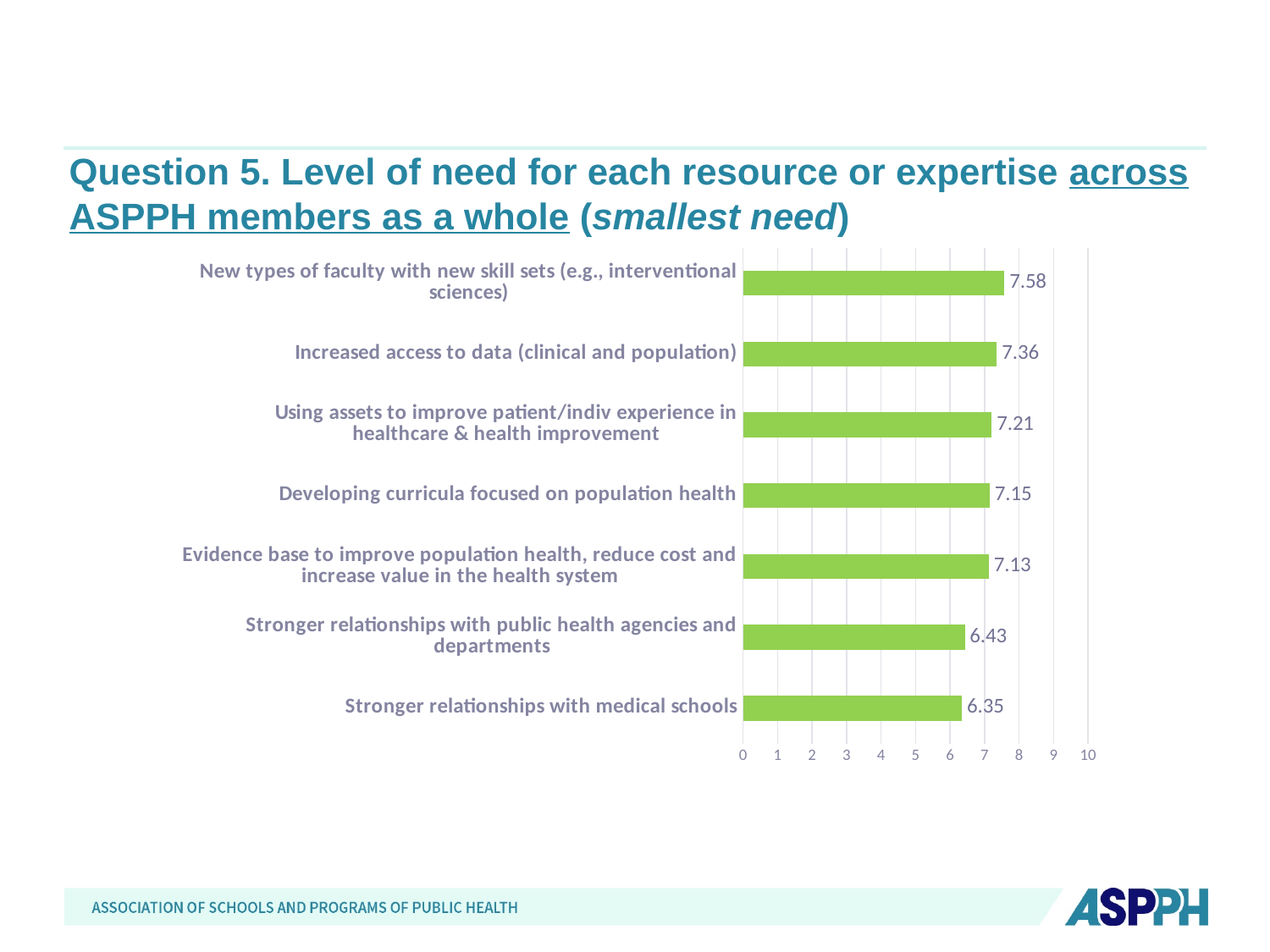

# Question 5. Level of need for each resource or expertise across ASPPH members as a whole (smallest need)

### Chart

| Category |  |
|---|---|
| Stronger relationships with medical schools | 6.35 |
| Stronger relationships with public health agencies and departments | 6.43 |
| Evidence base to improve population health, reduce cost and increase value in the health system | 7.13 |
| Developing curricula focused on population health | 7.149999999999999 |
| Using assets to improve patient/indiv experience in healthcare & health improvement | 7.21 |
| Increased access to data (clinical and population) | 7.359999999999998 |
| New types of faculty with new skill sets (e.g., interventional sciences) | 7.58 |